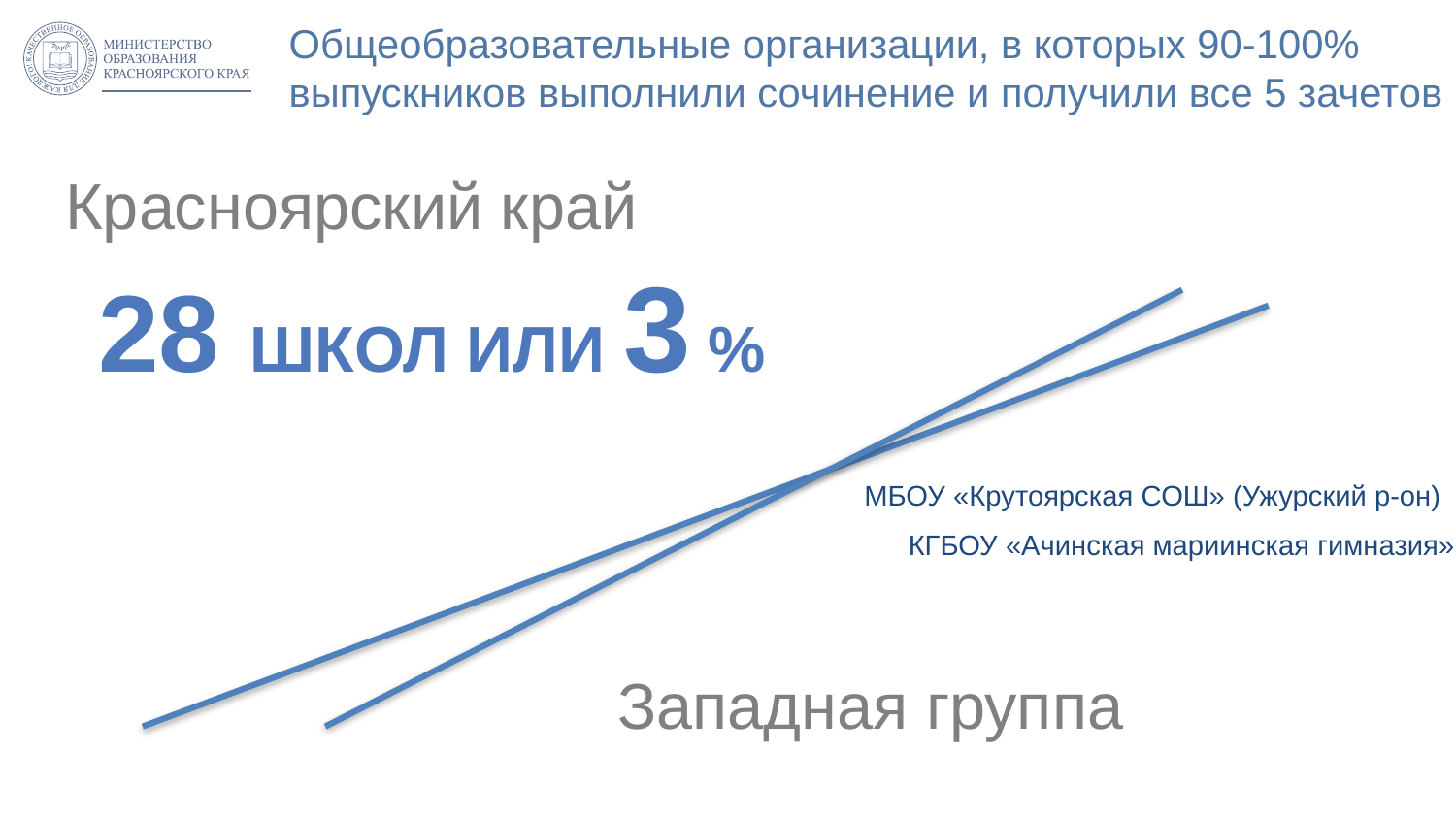

# Общеобразовательные организации, в которых 90-100% выпускников выполнили сочинение и получили все 5 зачетов
Красноярский край

28 ШКОЛ ИЛИ 3 %
МБОУ «Крутоярская СОШ» (Ужурский р-он)
КГБОУ «Ачинская мариинская гимназия»
Западная группа
13